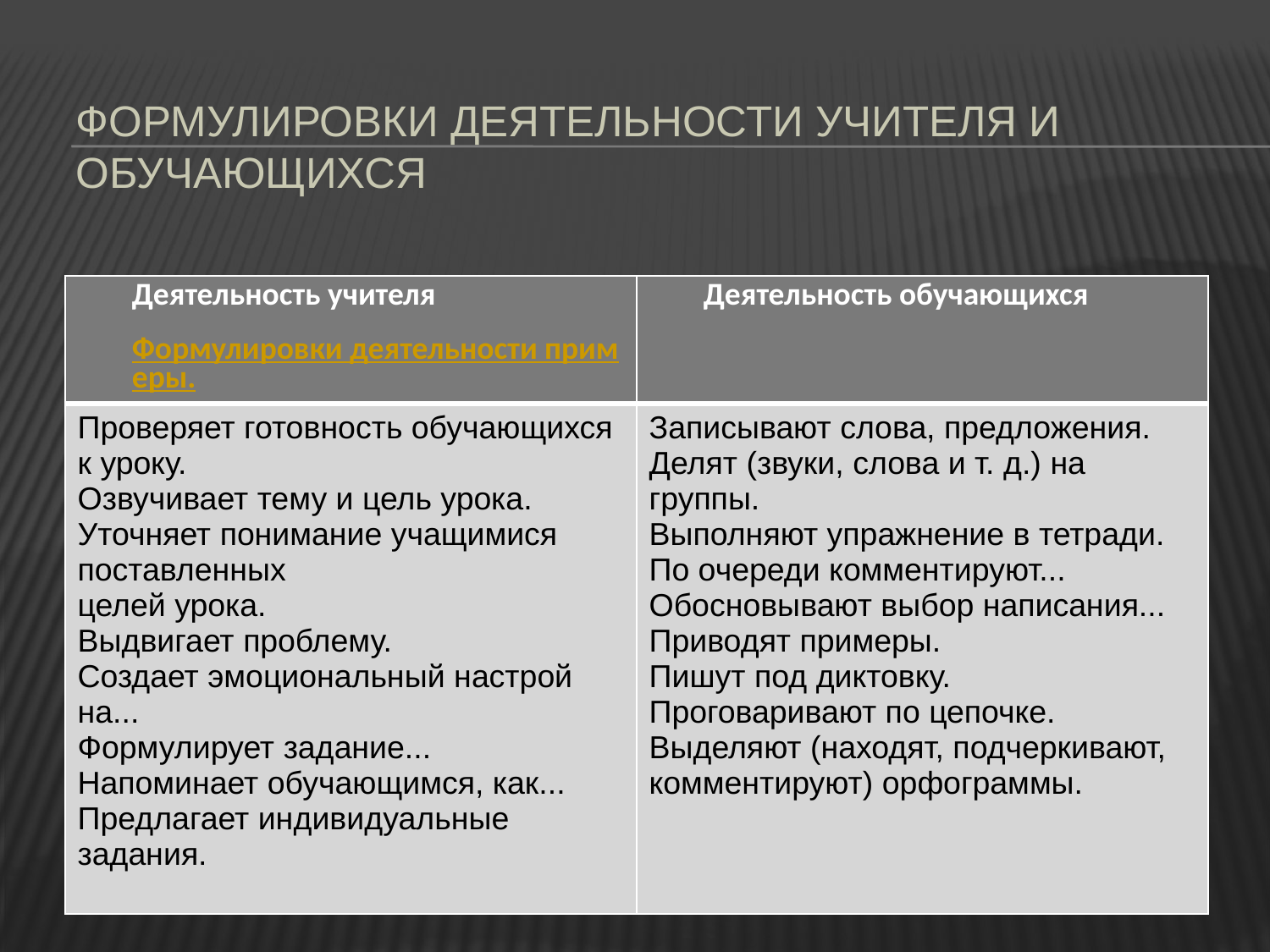

# Формулировки деятельности учителя и обучающихся
| Деятельность учителя Формулировки деятельности примеры.docx | Деятельность обучающихся |
| --- | --- |
| Проверяет готовность обучающихся к уроку. Озвучивает тему и цель урока. Уточняет понимание учащимися поставленных целей урока. Выдвигает проблему. Создает эмоциональный настрой на... Формулирует задание... Напоминает обучающимся, как... Предлагает индивидуальные задания. | Записывают слова, предложения. Делят (звуки, слова и т. д.) на группы. Выполняют упражнение в тетради. По очереди комментируют... Обосновывают выбор написания... Приводят примеры. Пишут под диктовку. Проговаривают по цепочке. Выделяют (находят, подчеркивают, комментируют) орфограммы. |